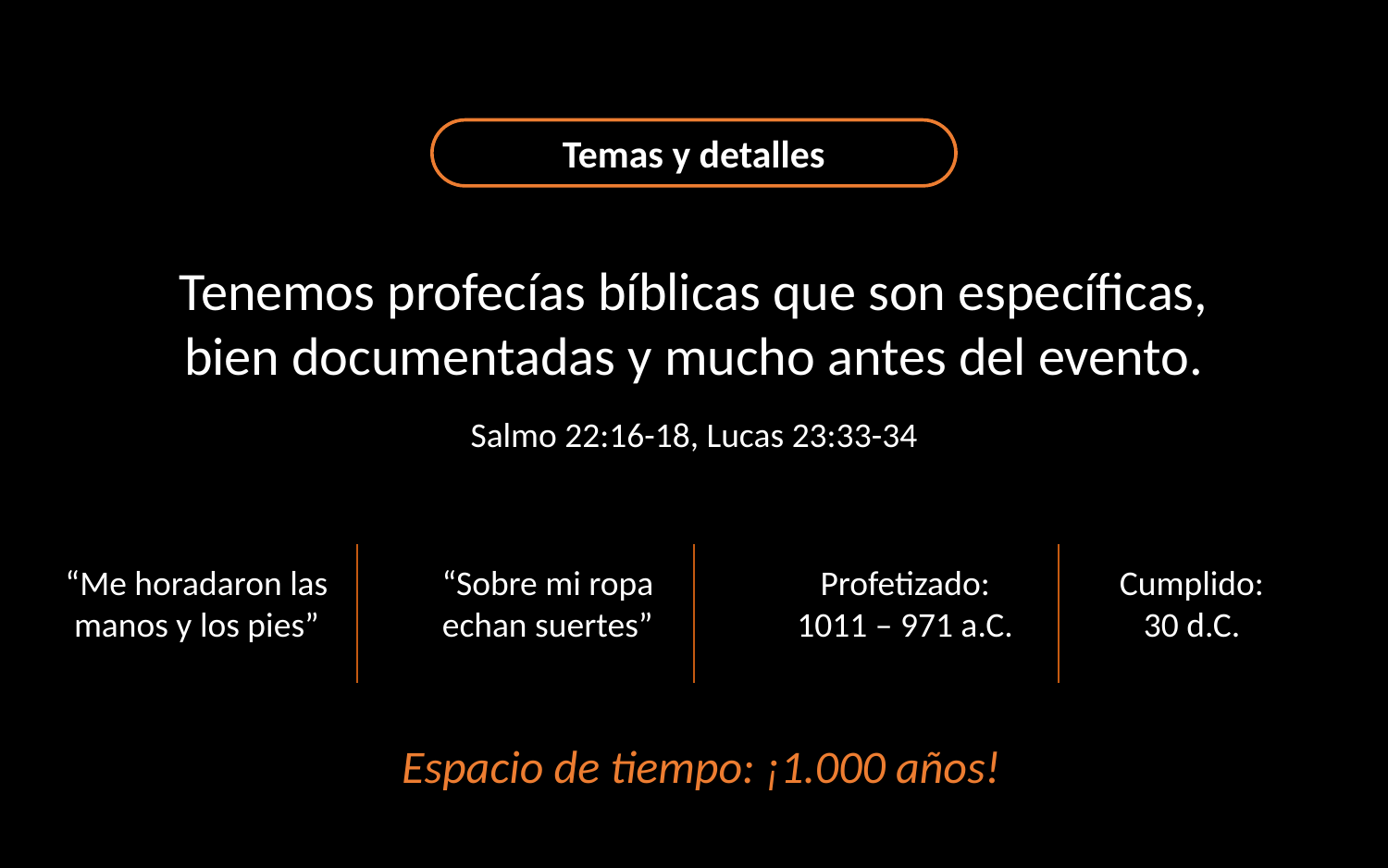

Temas y detalles
Tenemos profecías bíblicas que son específicas,
bien documentadas y mucho antes del evento.
Salmo 22:16-18, Lucas 23:33-34
“Me horadaron las manos y los pies”
“Sobre mi ropa echan suertes”
Profetizado:
1011 – 971 a.C.
Cumplido:
30 d.C.
Espacio de tiempo: ¡1.000 años!